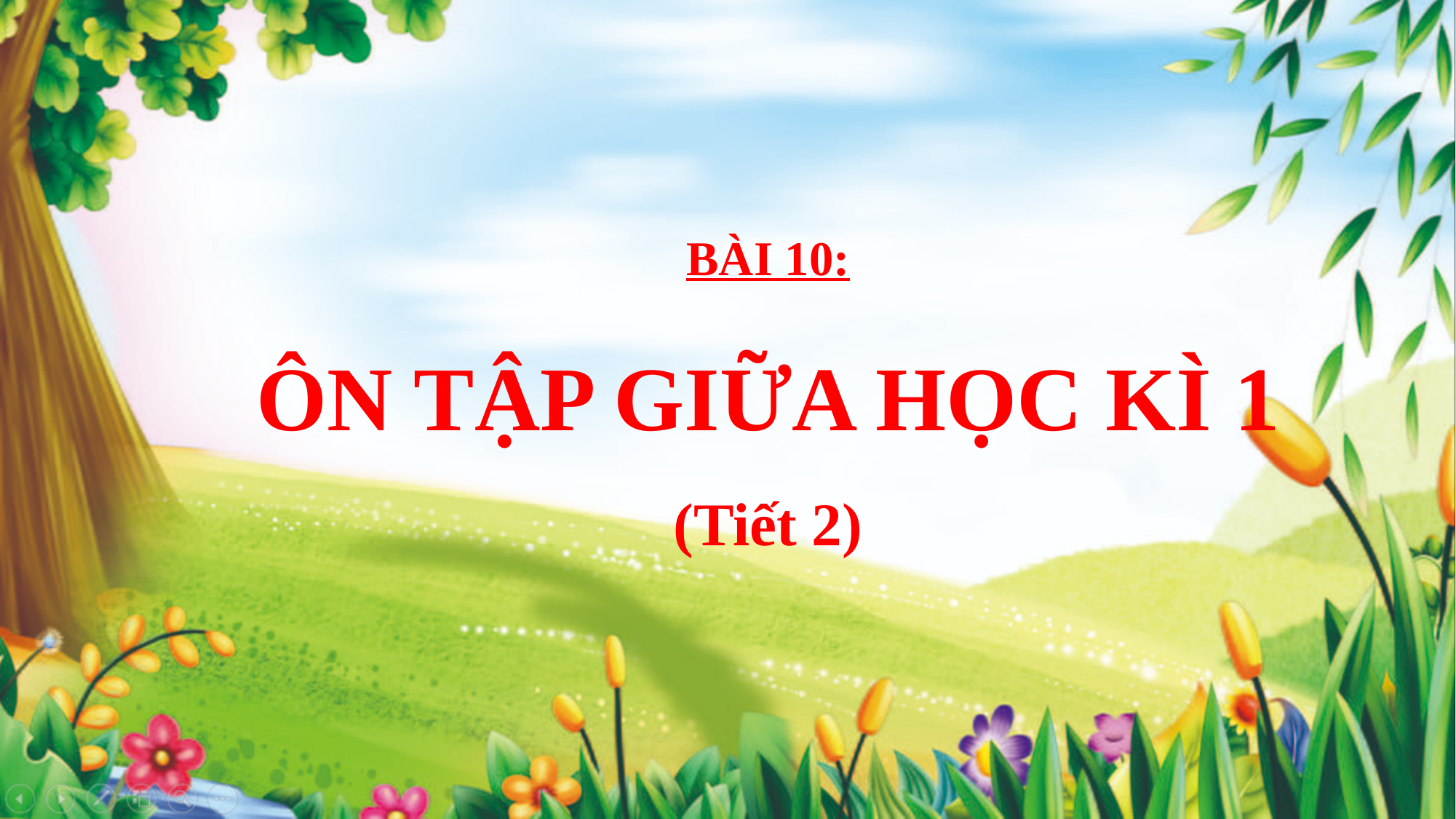

BÀI 10:
ÔN TẬP GIỮA HỌC KÌ 1
(Tiết 2)